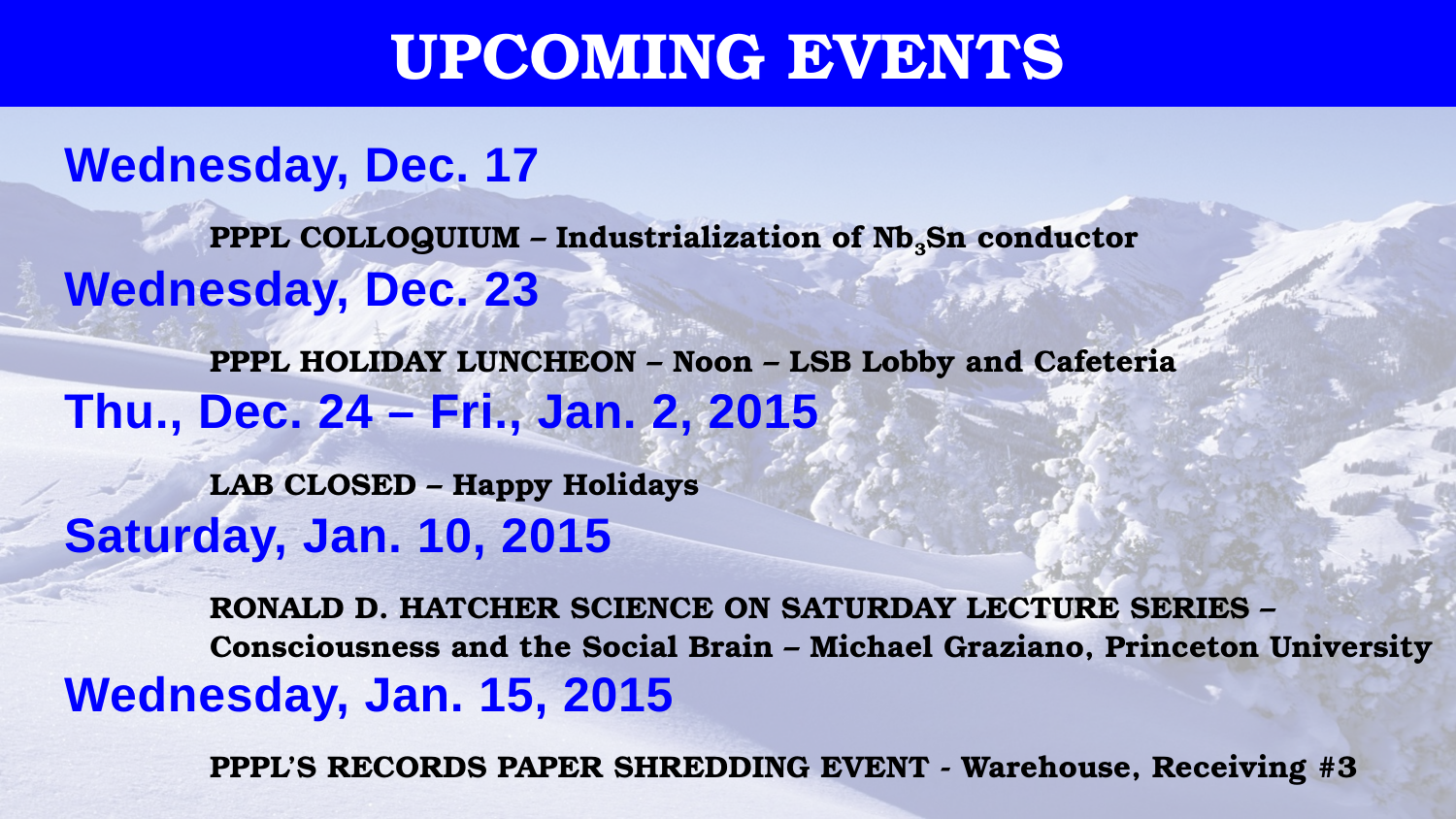

UPCOMING EVENTS
Wednesday, Dec. 17
	PPPL COLLOQUIUM – Industrialization of Nb3Sn conductor
Wednesday, Dec. 23
	PPPL HOLIDAY LUNCHEON – Noon – LSB Lobby and Cafeteria
Thu., Dec. 24 – Fri., Jan. 2, 2015
	LAB CLOSED – Happy Holidays
Saturday, Jan. 10, 2015
	RONALD D. HATCHER SCIENCE ON SATURDAY LECTURE SERIES – 		Consciousness and the Social Brain – Michael Graziano, Princeton University
Wednesday, Jan. 15, 2015
	PPPL’S RECORDS PAPER SHREDDING EVENT - Warehouse, Receiving #3